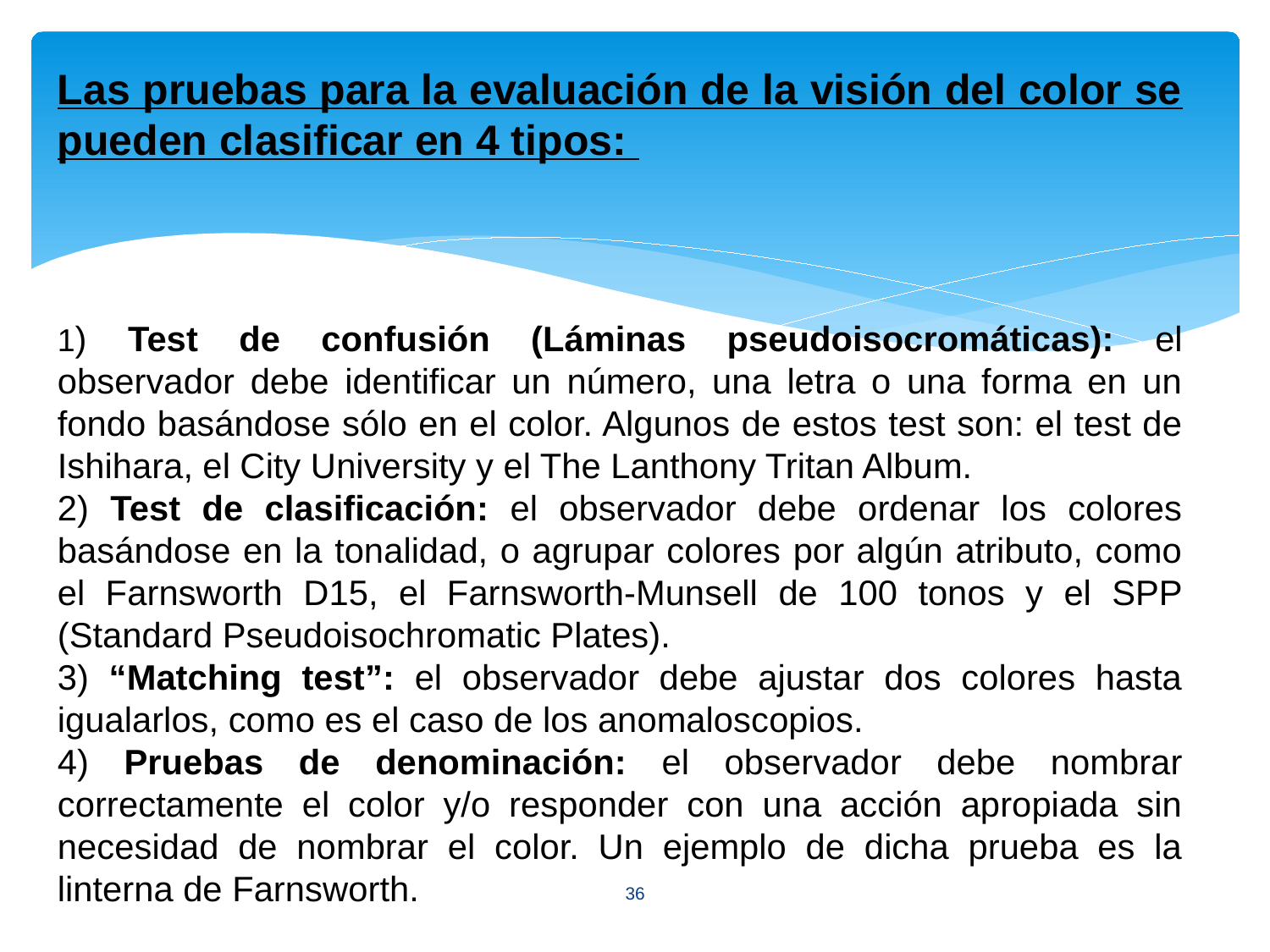

Las pruebas para la evaluación de la visión del color se pueden clasificar en 4 tipos:

1) Test de confusión (Láminas pseudoisocromáticas): el observador debe identificar un número, una letra o una forma en un fondo basándose sólo en el color. Algunos de estos test son: el test de Ishihara, el City University y el The Lanthony Tritan Album.
2) Test de clasificación: el observador debe ordenar los colores basándose en la tonalidad, o agrupar colores por algún atributo, como el Farnsworth D15, el Farnsworth-Munsell de 100 tonos y el SPP (Standard Pseudoisochromatic Plates).
3) “Matching test”: el observador debe ajustar dos colores hasta igualarlos, como es el caso de los anomaloscopios.
4) Pruebas de denominación: el observador debe nombrar correctamente el color y/o responder con una acción apropiada sin necesidad de nombrar el color. Un ejemplo de dicha prueba es la linterna de Farnsworth.
36